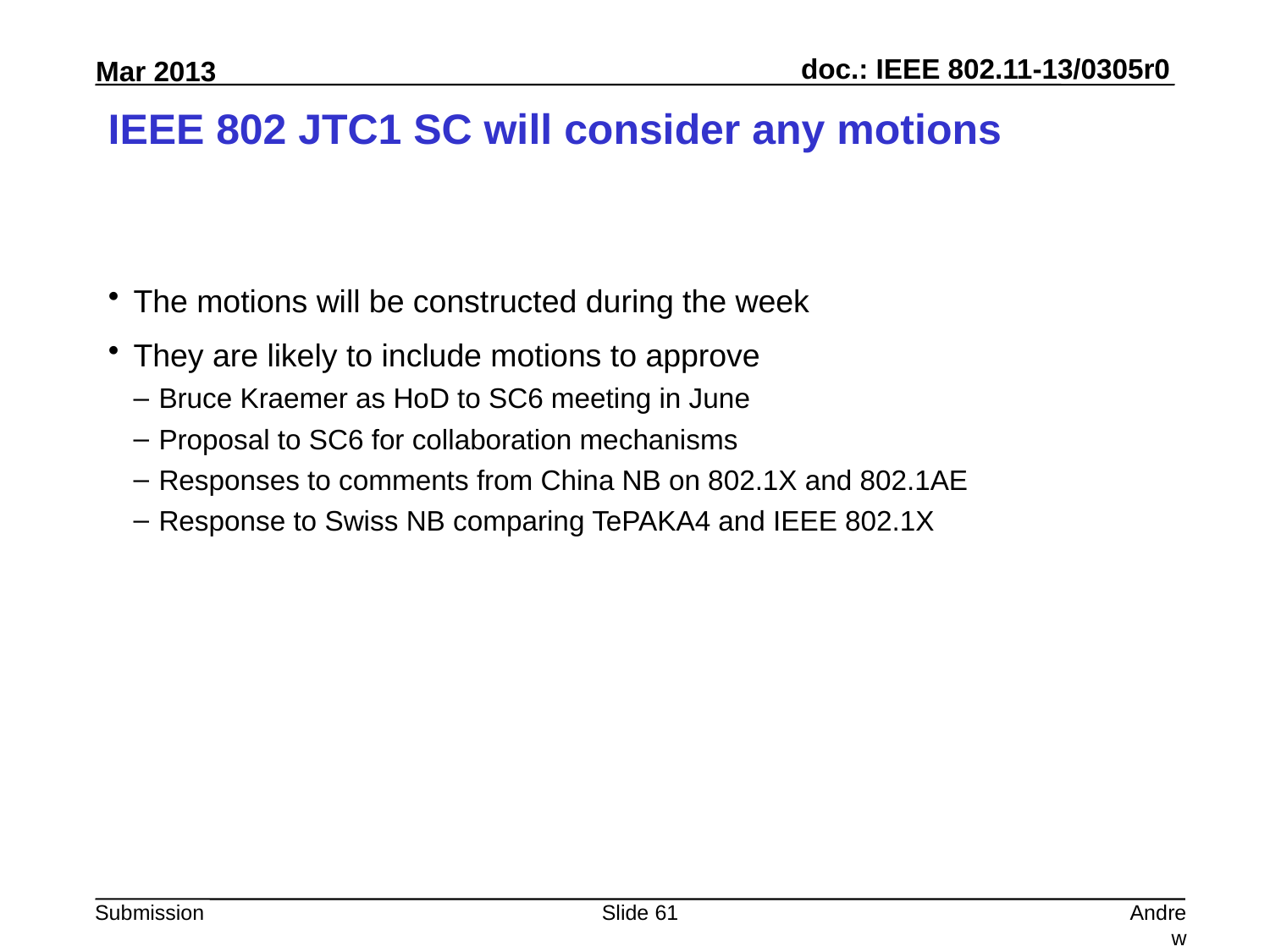

# IEEE 802 JTC1 SC will consider any motions
The motions will be constructed during the week
They are likely to include motions to approve
Bruce Kraemer as HoD to SC6 meeting in June
Proposal to SC6 for collaboration mechanisms
Responses to comments from China NB on 802.1X and 802.1AE
Response to Swiss NB comparing TePAKA4 and IEEE 802.1X
Slide 61
Andrew Myles, Cisco